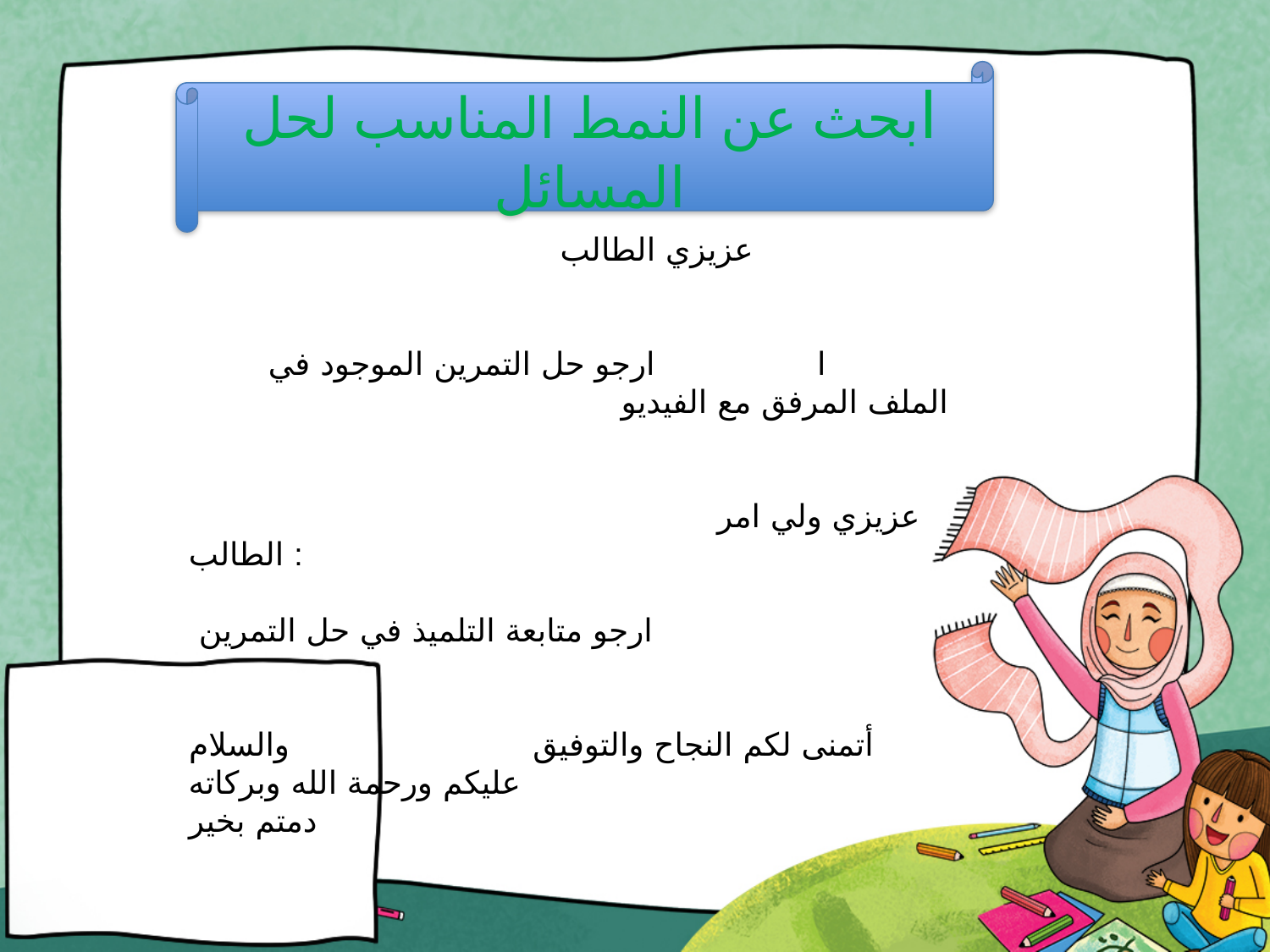

ابحث عن النمط المناسب لحل المسائل

                                             عزيزي الطالب

            ا                ارجو حل التمرين الموجود في الملف المرفق مع الفيديو

                                                    عزيزي ولي امر الطالب :

 ارجو متابعة التلميذ في حل التمرين

أتمنى لكم النجاح والتوفيق                        والسلام عليكم ورحمة الله وبركاته
دمتم بخير